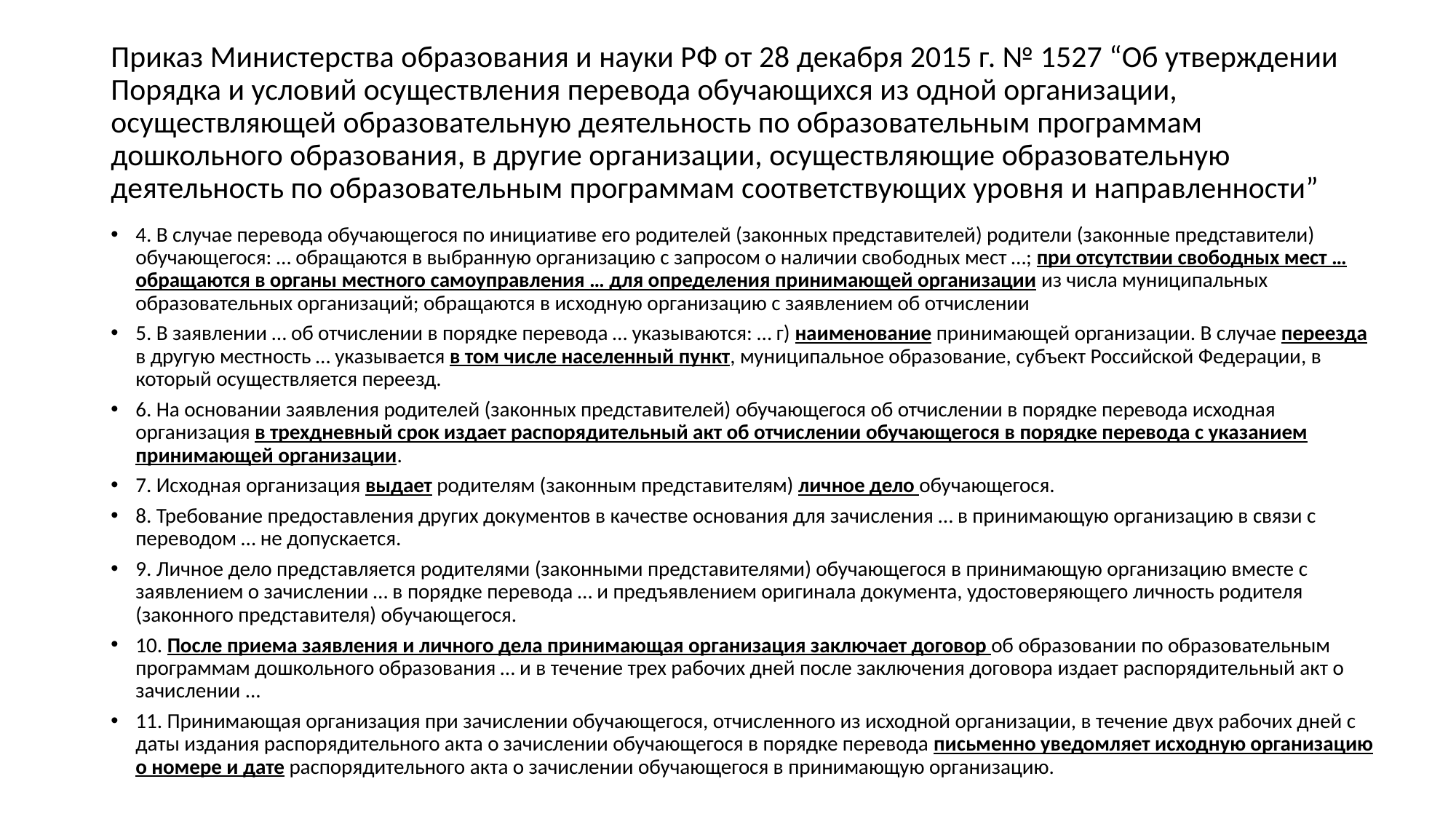

# Приказ Министерства образования и науки РФ от 28 декабря 2015 г. № 1527 “Об утверждении Порядка и условий осуществления перевода обучающихся из одной организации, осуществляющей образовательную деятельность по образовательным программам дошкольного образования, в другие организации, осуществляющие образовательную деятельность по образовательным программам соответствующих уровня и направленности”
4. В случае перевода обучающегося по инициативе его родителей (законных представителей) родители (законные представители) обучающегося: … обращаются в выбранную организацию с запросом о наличии свободных мест …; при отсутствии свободных мест … обращаются в органы местного самоуправления … для определения принимающей организации из числа муниципальных образовательных организаций; обращаются в исходную организацию с заявлением об отчислении
5. В заявлении … об отчислении в порядке перевода … указываются: … г) наименование принимающей организации. В случае переезда в другую местность … указывается в том числе населенный пункт, муниципальное образование, субъект Российской Федерации, в который осуществляется переезд.
6. На основании заявления родителей (законных представителей) обучающегося об отчислении в порядке перевода исходная организация в трехдневный срок издает распорядительный акт об отчислении обучающегося в порядке перевода с указанием принимающей организации.
7. Исходная организация выдает родителям (законным представителям) личное дело обучающегося.
8. Требование предоставления других документов в качестве основания для зачисления … в принимающую организацию в связи с переводом … не допускается.
9. Личное дело представляется родителями (законными представителями) обучающегося в принимающую организацию вместе с заявлением о зачислении … в порядке перевода … и предъявлением оригинала документа, удостоверяющего личность родителя (законного представителя) обучающегося.
10. После приема заявления и личного дела принимающая организация заключает договор об образовании по образовательным программам дошкольного образования … и в течение трех рабочих дней после заключения договора издает распорядительный акт о зачислении ...
11. Принимающая организация при зачислении обучающегося, отчисленного из исходной организации, в течение двух рабочих дней с даты издания распорядительного акта о зачислении обучающегося в порядке перевода письменно уведомляет исходную организацию о номере и дате распорядительного акта о зачислении обучающегося в принимающую организацию.